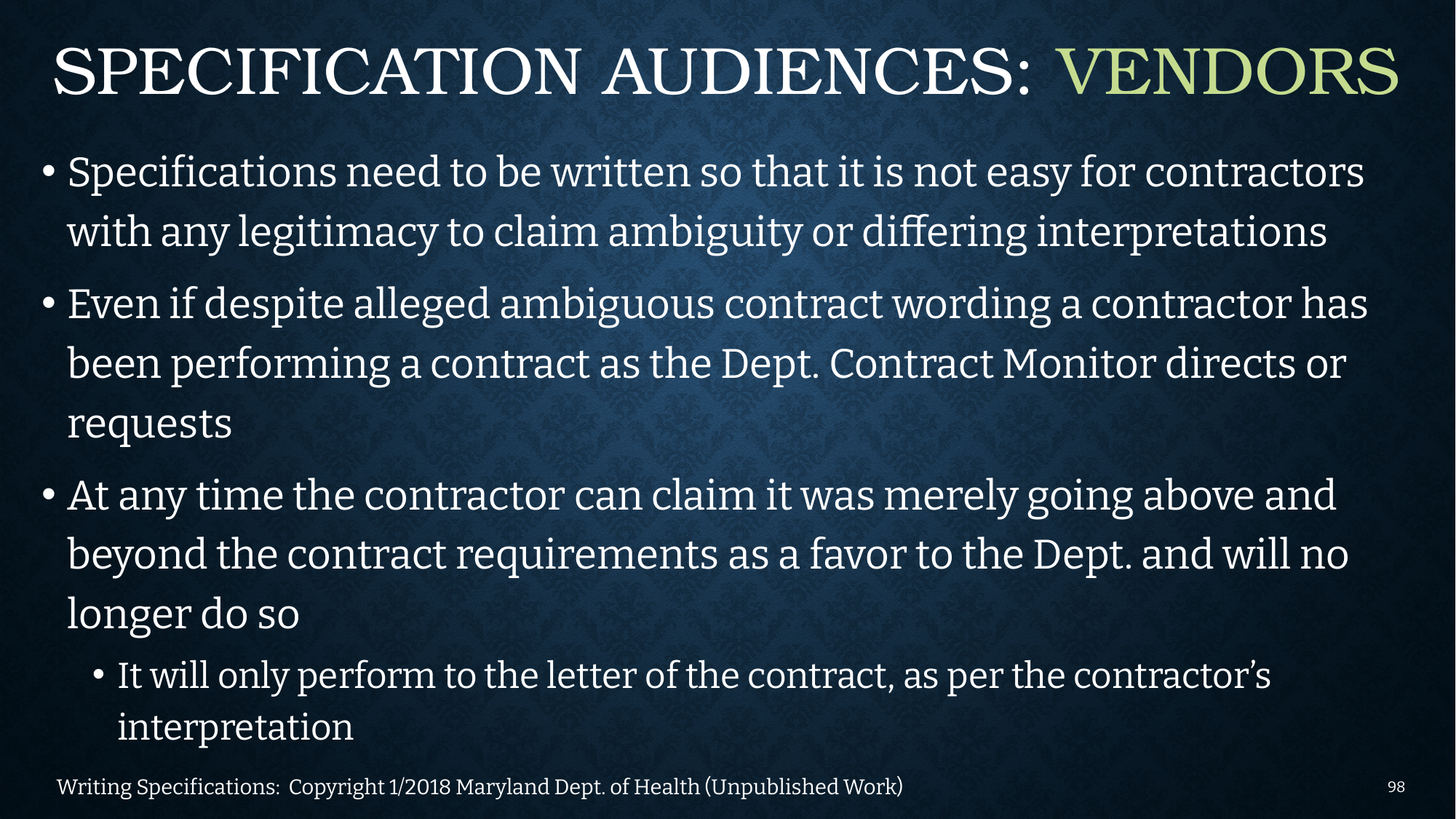

# specification audiences: vendors
Specifications need to be written so that it is not easy for contractors with any legitimacy to claim ambiguity or differing interpretations
Even if despite alleged ambiguous contract wording a contractor has been performing a contract as the Dept. Contract Monitor directs or requests
At any time the contractor can claim it was merely going above and beyond the contract requirements as a favor to the Dept. and will no longer do so
It will only perform to the letter of the contract, as per the contractor’s  interpretation

Writing Specifications:  Copyright 1/2018 Maryland Dept. of Health (Unpublished Work)
98